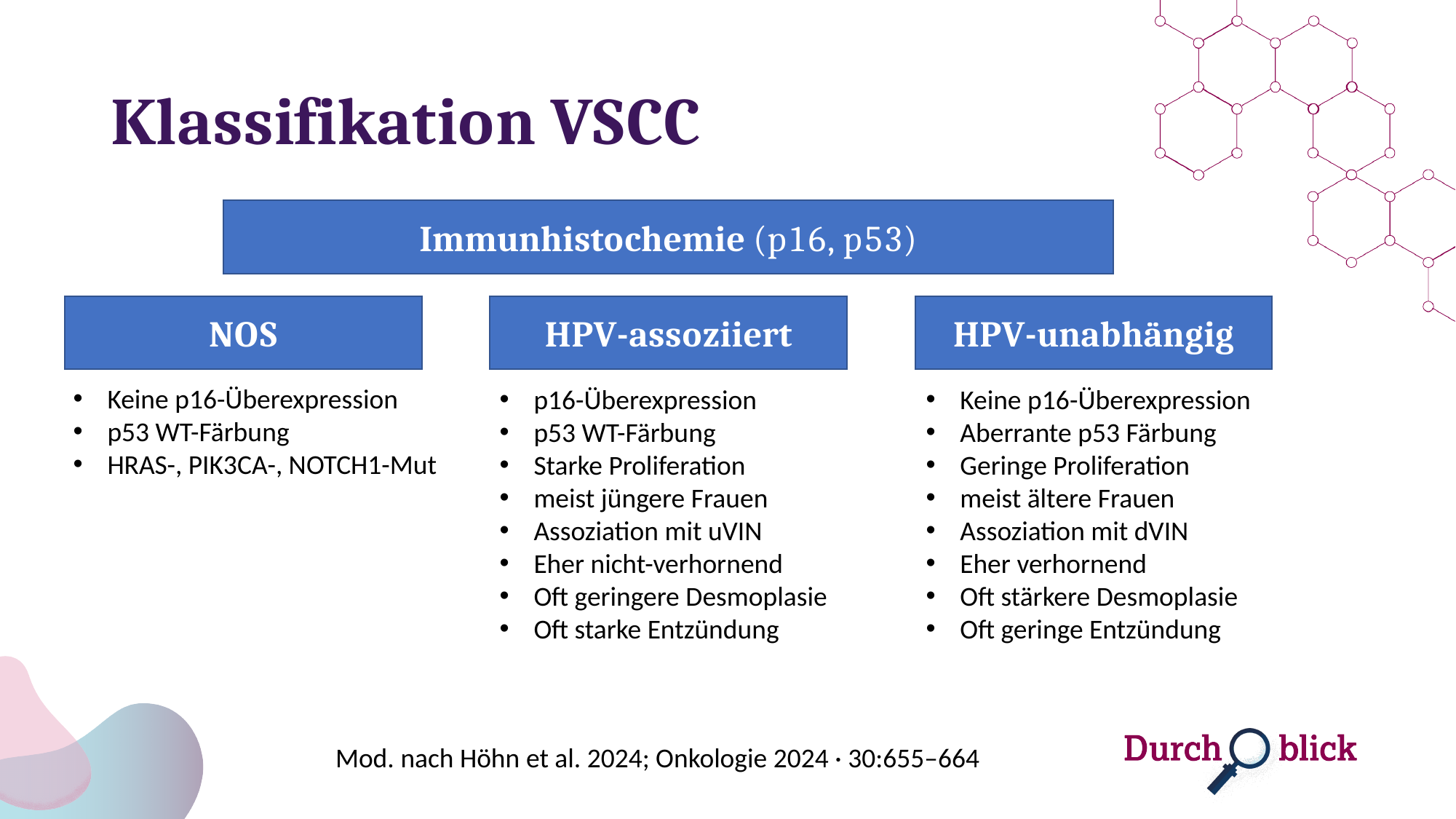

# Klassifikation VSCC
Immunhistochemie (p16, p53)
NOS
HPV-unabhängig
HPV-assoziiert
Keine p16-Überexpression
p53 WT-Färbung
HRAS-, PIK3CA-, NOTCH1-Mut
p16-Überexpression
p53 WT-Färbung
Starke Proliferation
meist jüngere Frauen
Assoziation mit uVIN
Eher nicht-verhornend
Oft geringere Desmoplasie
Oft starke Entzündung
Keine p16-Überexpression
Aberrante p53 Färbung
Geringe Proliferation
meist ältere Frauen
Assoziation mit dVIN
Eher verhornend
Oft stärkere Desmoplasie
Oft geringe Entzündung
Mod. nach Höhn et al. 2024; Onkologie 2024 · 30:655–664